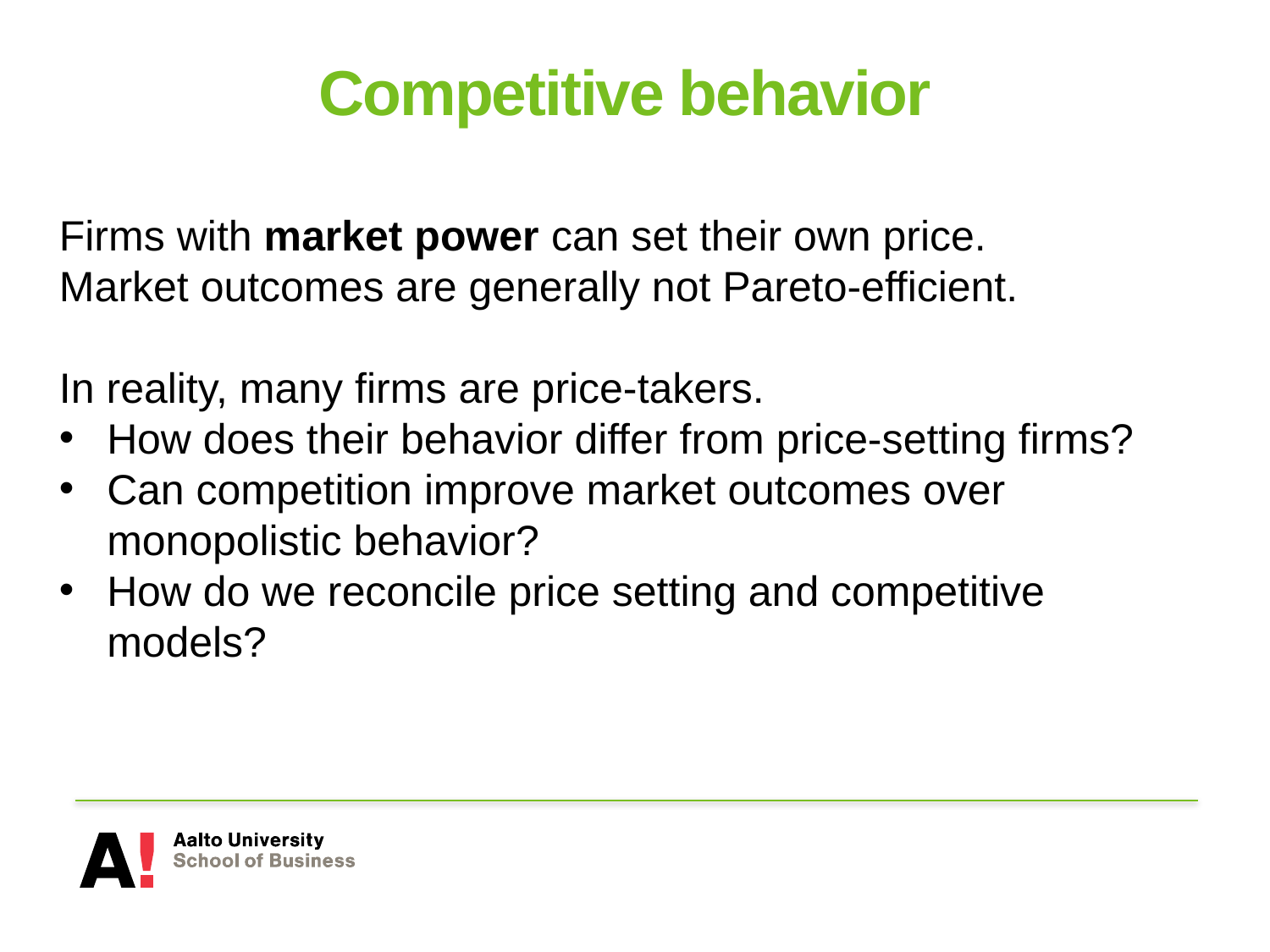

# Competitive behavior
Firms with market power can set their own price.
Market outcomes are generally not Pareto-efficient.

In reality, many firms are price-takers.
How does their behavior differ from price-setting firms?
Can competition improve market outcomes over monopolistic behavior?
How do we reconcile price setting and competitive models?